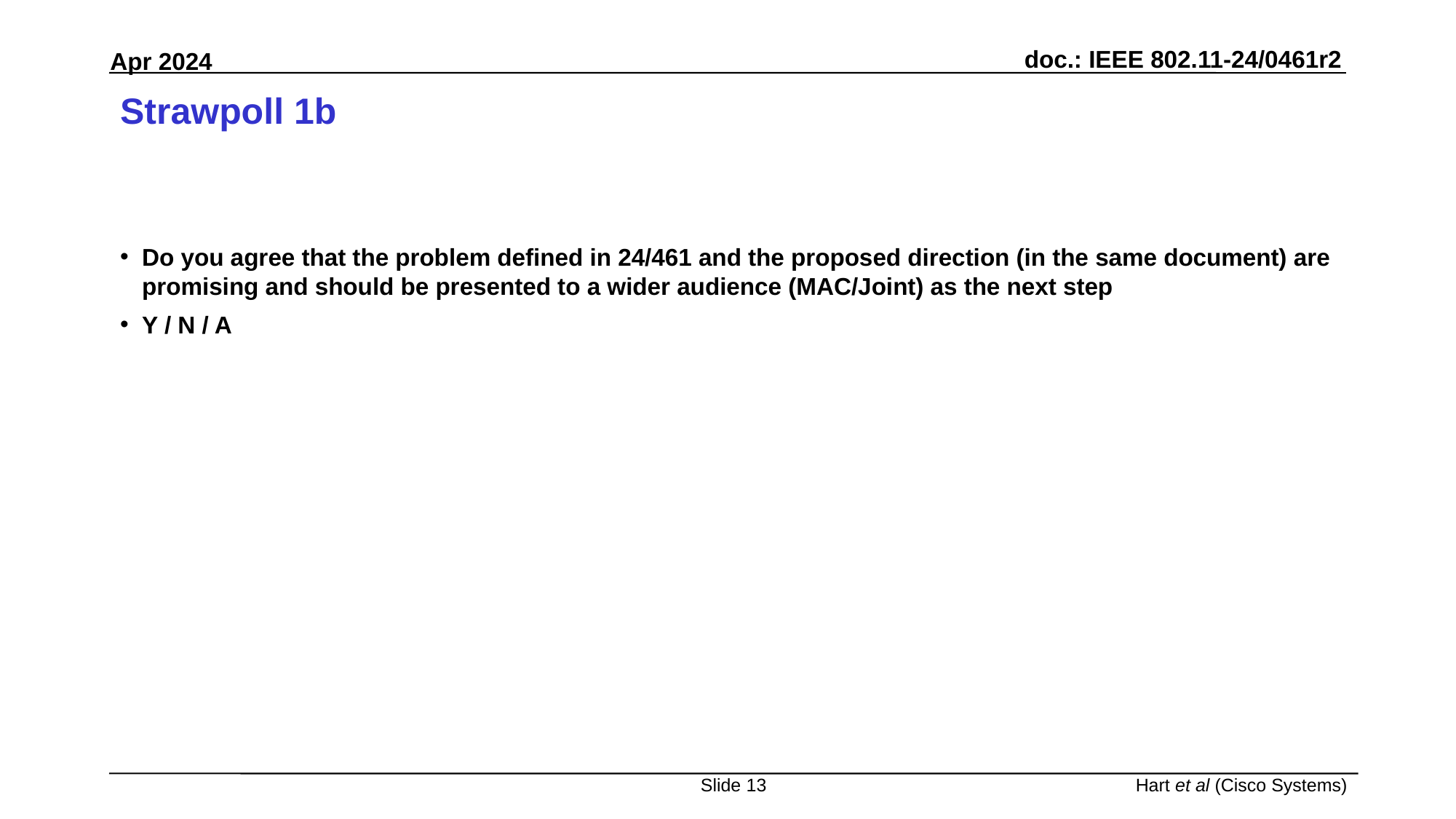

# Strawpoll 1b
Do you agree that the problem defined in 24/461 and the proposed direction (in the same document) are promising and should be presented to a wider audience (MAC/Joint) as the next step
Y / N / A

Slide 13
Hart et al (Cisco Systems)